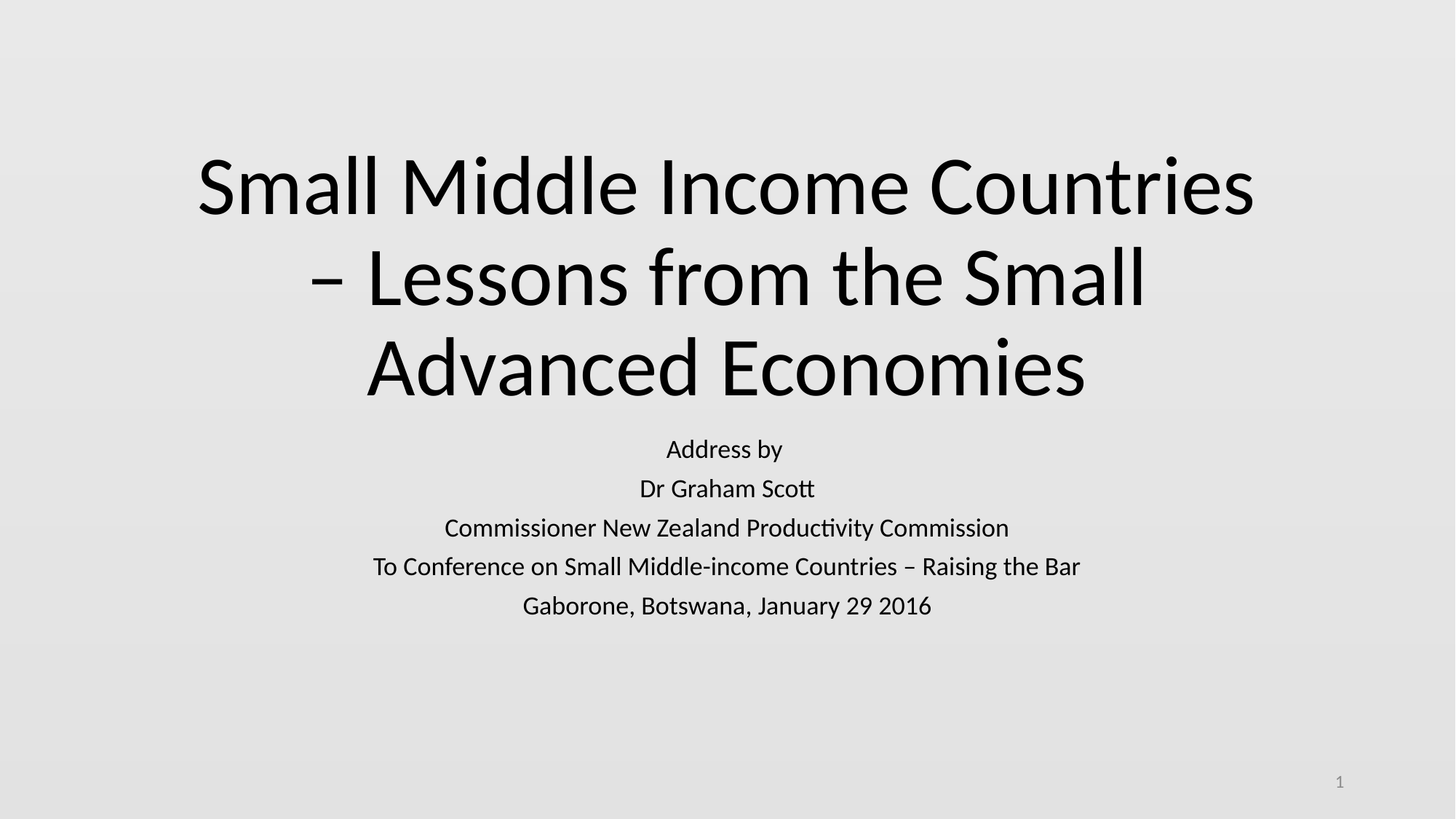

# Small Middle Income Countries – Lessons from the Small Advanced Economies
Address by
Dr Graham Scott
Commissioner New Zealand Productivity Commission
To Conference on Small Middle-income Countries – Raising the Bar
Gaborone, Botswana, January 29 2016
1